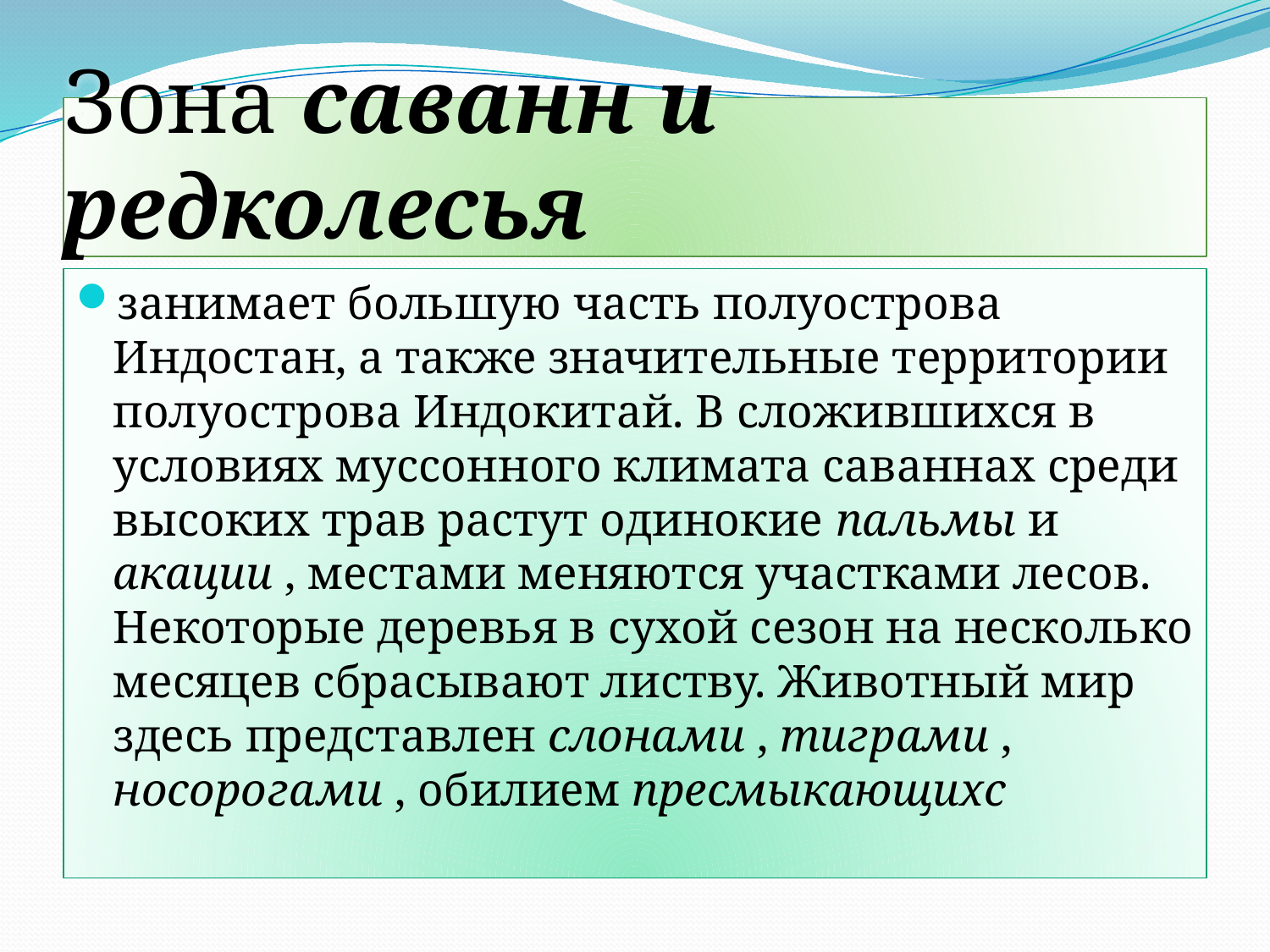

# Зона саванн и редколесья
занимает большую часть полуострова Индостан, а также значительные территории полуострова Индокитай. В сложившихся в условиях муссонного климата саваннах среди высоких трав растут одинокие пальмы и акации , местами меняются участками лесов. Некоторые деревья в сухой сезон на несколько месяцев сбрасывают листву. Животный мир здесь представлен слонами , тиграми , носорогами , обилием пресмыкающихс